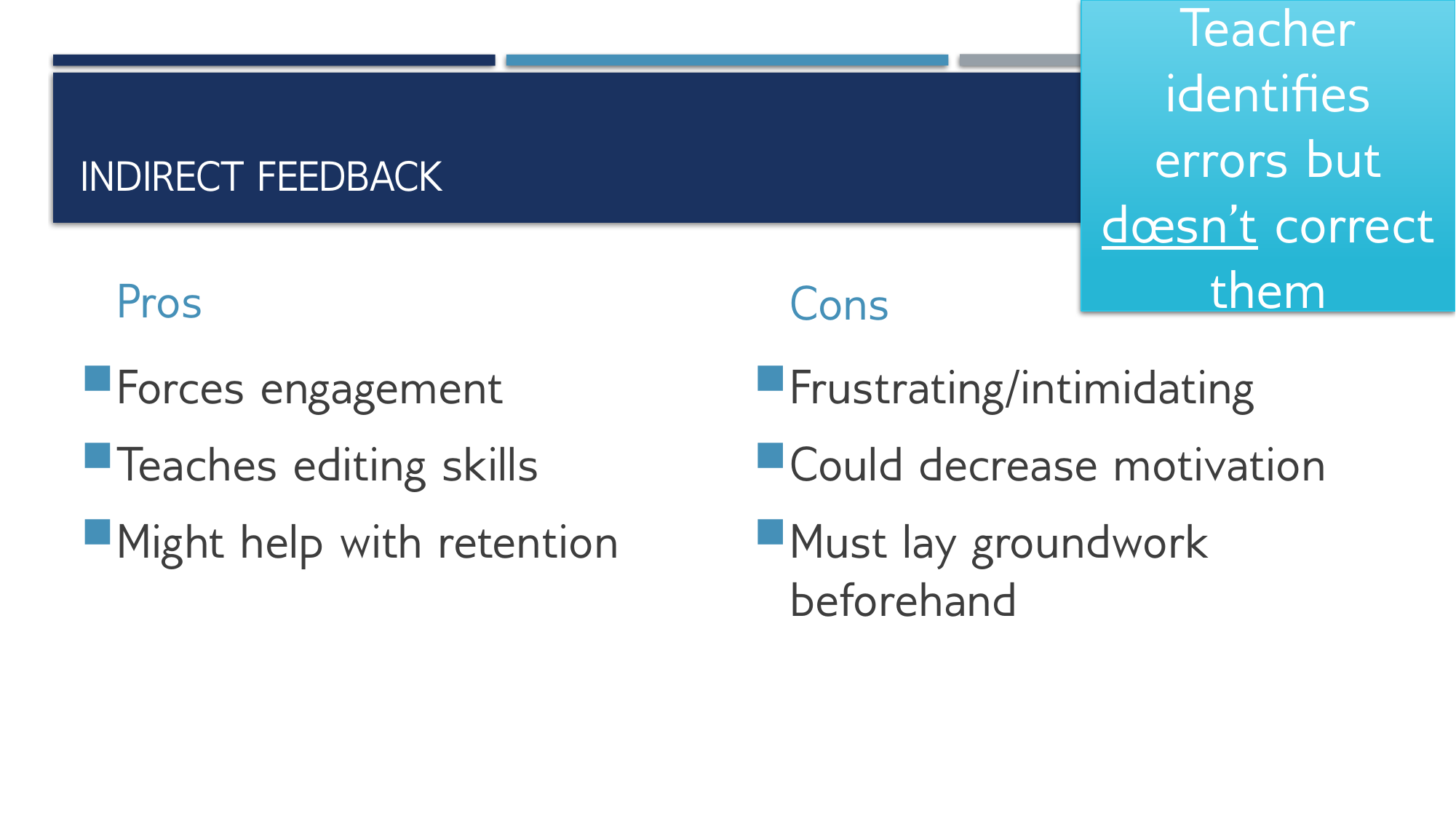

Teacher identifies errors but doesn’t correct them
# Indirect feedback
Pros
Cons
Forces engagement
Teaches editing skills
Might help with retention
Frustrating/intimidating
Could decrease motivation
Must lay groundwork beforehand